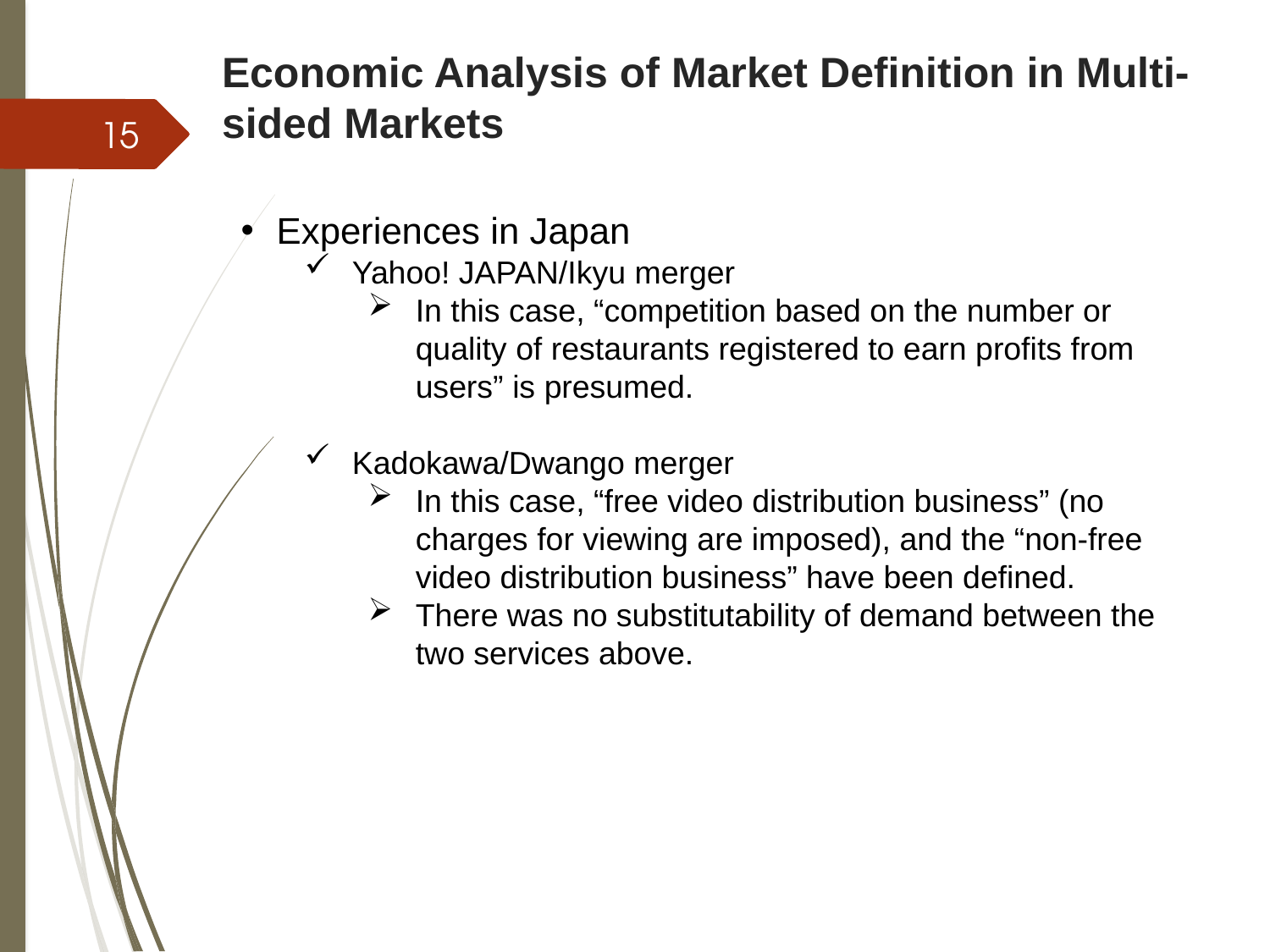

Economic Analysis of Market Definition in Multi-sided Markets
15
Experiences in Japan
Yahoo! JAPAN/Ikyu merger
In this case, “competition based on the number or quality of restaurants registered to earn profits from users” is presumed.

Kadokawa/Dwango merger
In this case, “free video distribution business” (no charges for viewing are imposed), and the “non-free video distribution business” have been defined.
There was no substitutability of demand between the two services above.